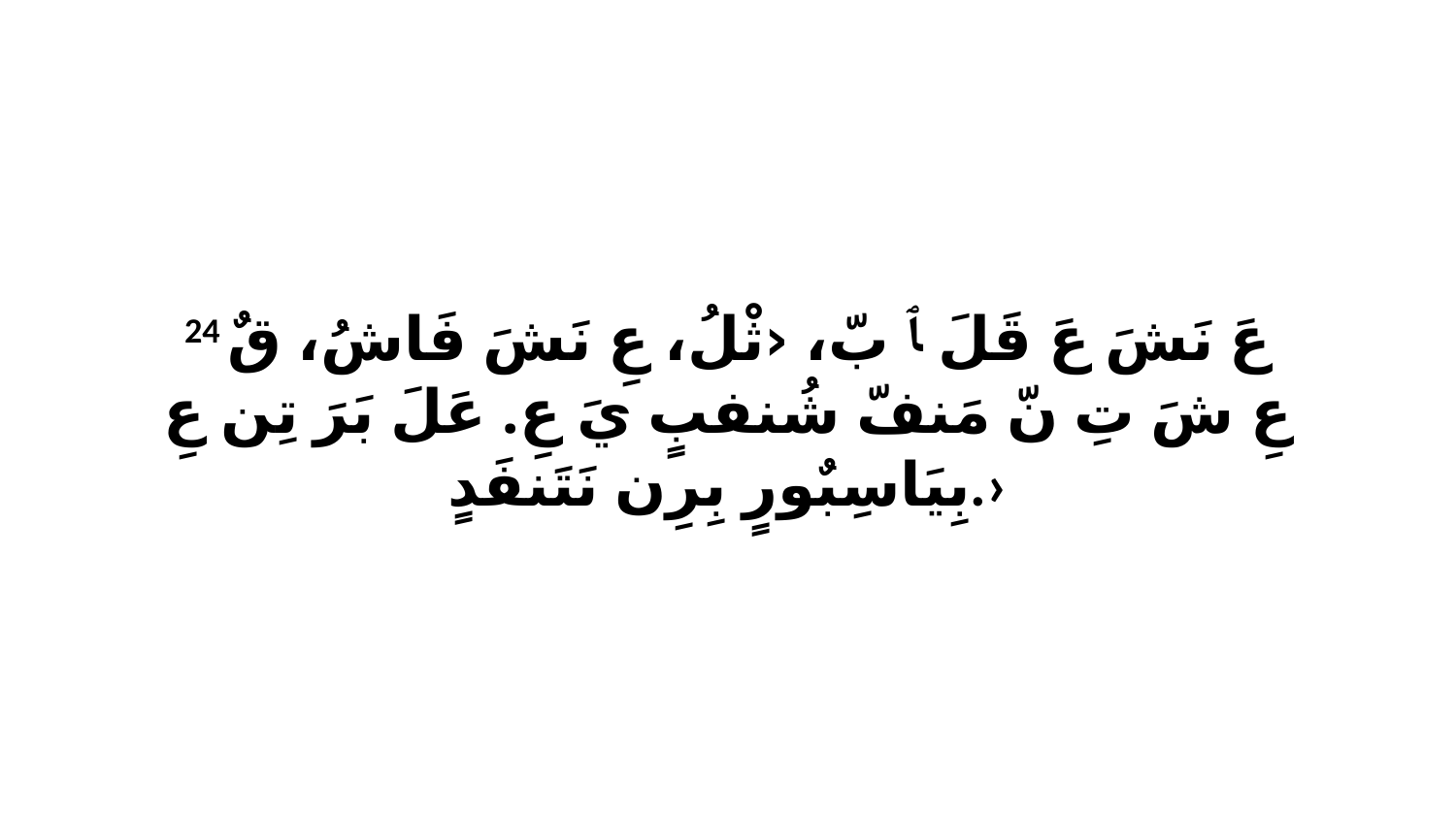

24 عَ نَشَ عَ قَلَ ﭑ بّ، ‹ثْلُ، عِ نَشَ فَاشُ، قٌ عِ شَ تِ نّ مَنفّ شُنفبٍ يَ عِ. عَلَ بَرَ تِن عِ بِيَاسِبٌورٍ بِرِن نَتَنفَدٍ.›